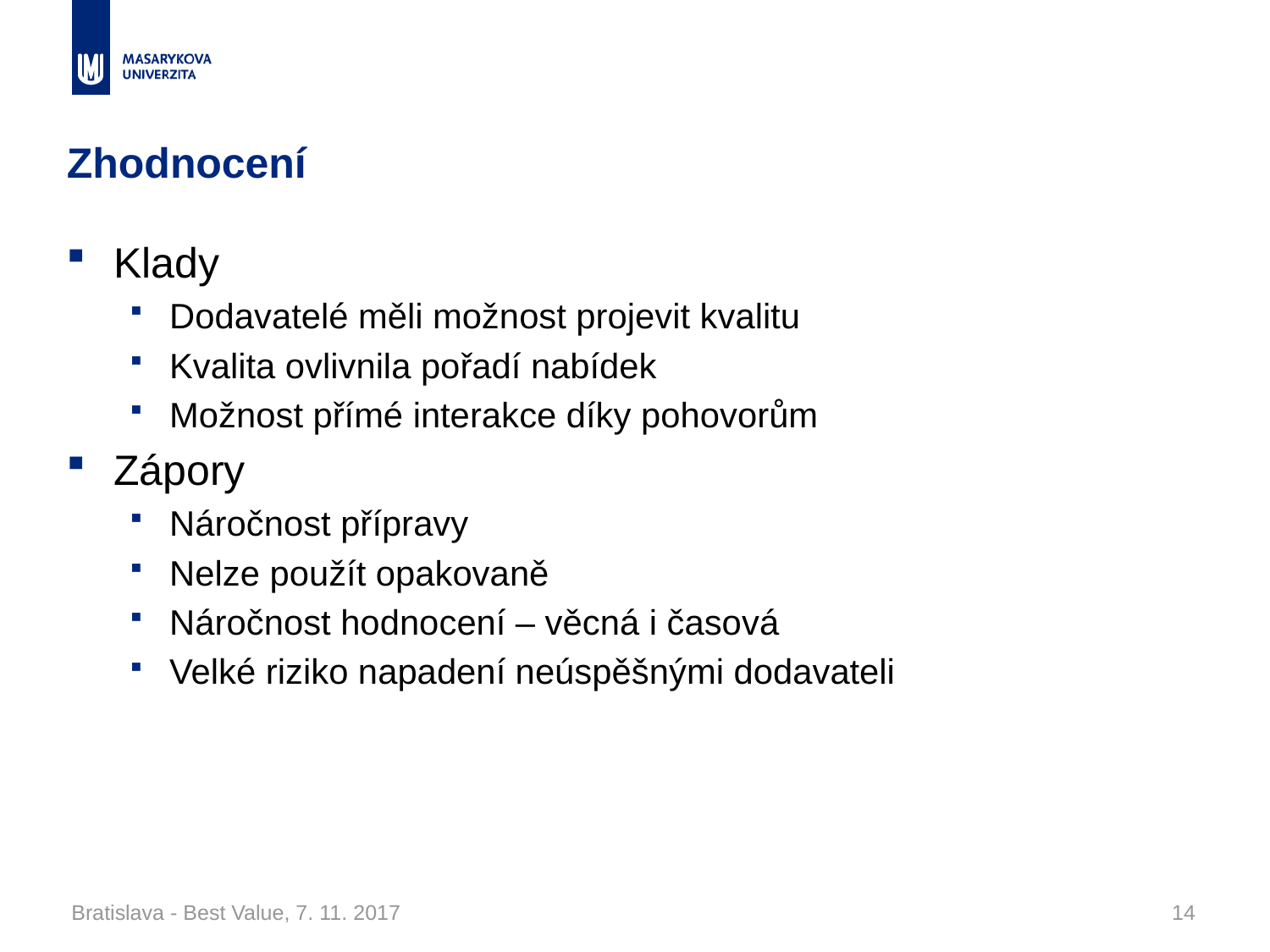

# Zhodnocení
Klady
Dodavatelé měli možnost projevit kvalitu
Kvalita ovlivnila pořadí nabídek
Možnost přímé interakce díky pohovorům
Zápory
Náročnost přípravy
Nelze použít opakovaně
Náročnost hodnocení – věcná i časová
Velké riziko napadení neúspěšnými dodavateli

Bratislava - Best Value, 7. 11. 2017
14